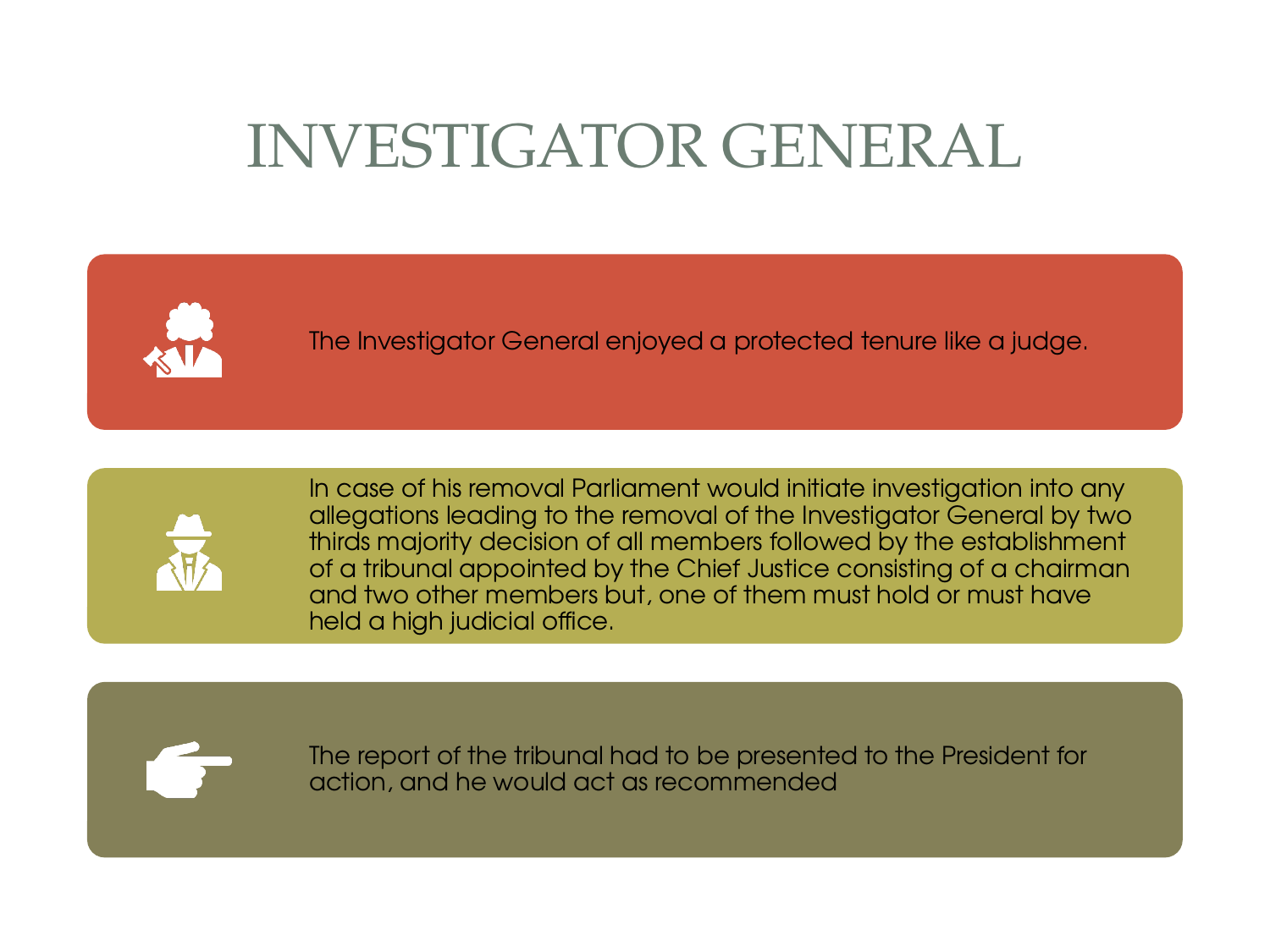

# INVESTIGATOR GENERAL
The Investigator General enjoyed a protected tenure like a judge.
In case of his removal Parliament would initiate investigation into any allegations leading to the removal of the Investigator General by two thirds majority decision of all members followed by the establishment of a tribunal appointed by the Chief Justice consisting of a chairman and two other members but, one of them must hold or must have held a high judicial office.
The report of the tribunal had to be presented to the President for action, and he would act as recommended